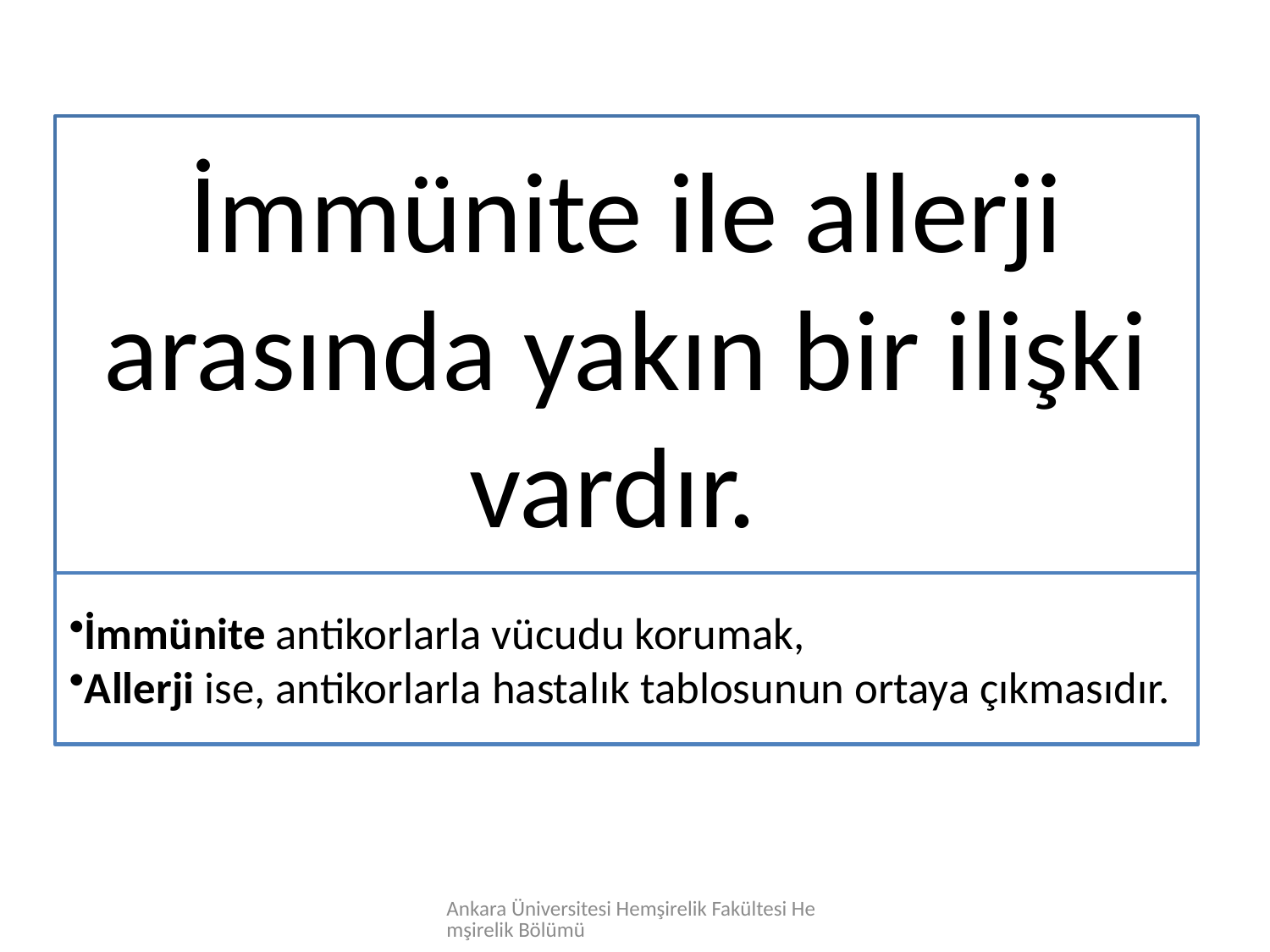

İmmünite ile allerji arasında yakın bir ilişki vardır.
İmmünite antikorlarla vücudu korumak,
Allerji ise, antikorlarla hastalık tablosunun ortaya çıkmasıdır.
Ankara Üniversitesi Hemşirelik Fakültesi Hemşirelik Bölümü